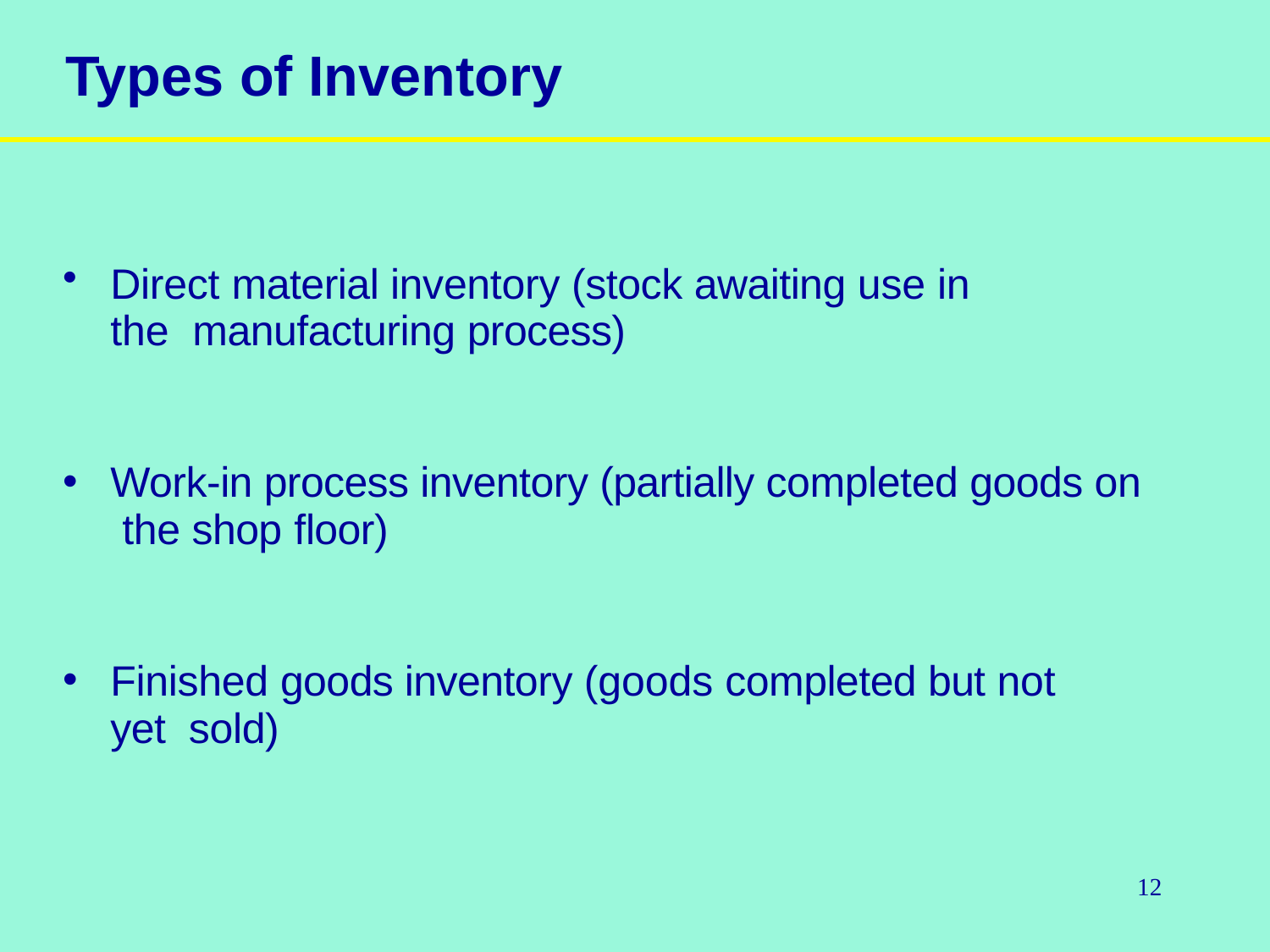

# Types of Inventory
Direct material inventory (stock awaiting use in the  manufacturing process)

Work-in process inventory (partially completed goods on  the shop floor)

Finished goods inventory (goods completed but not yet  sold)
12